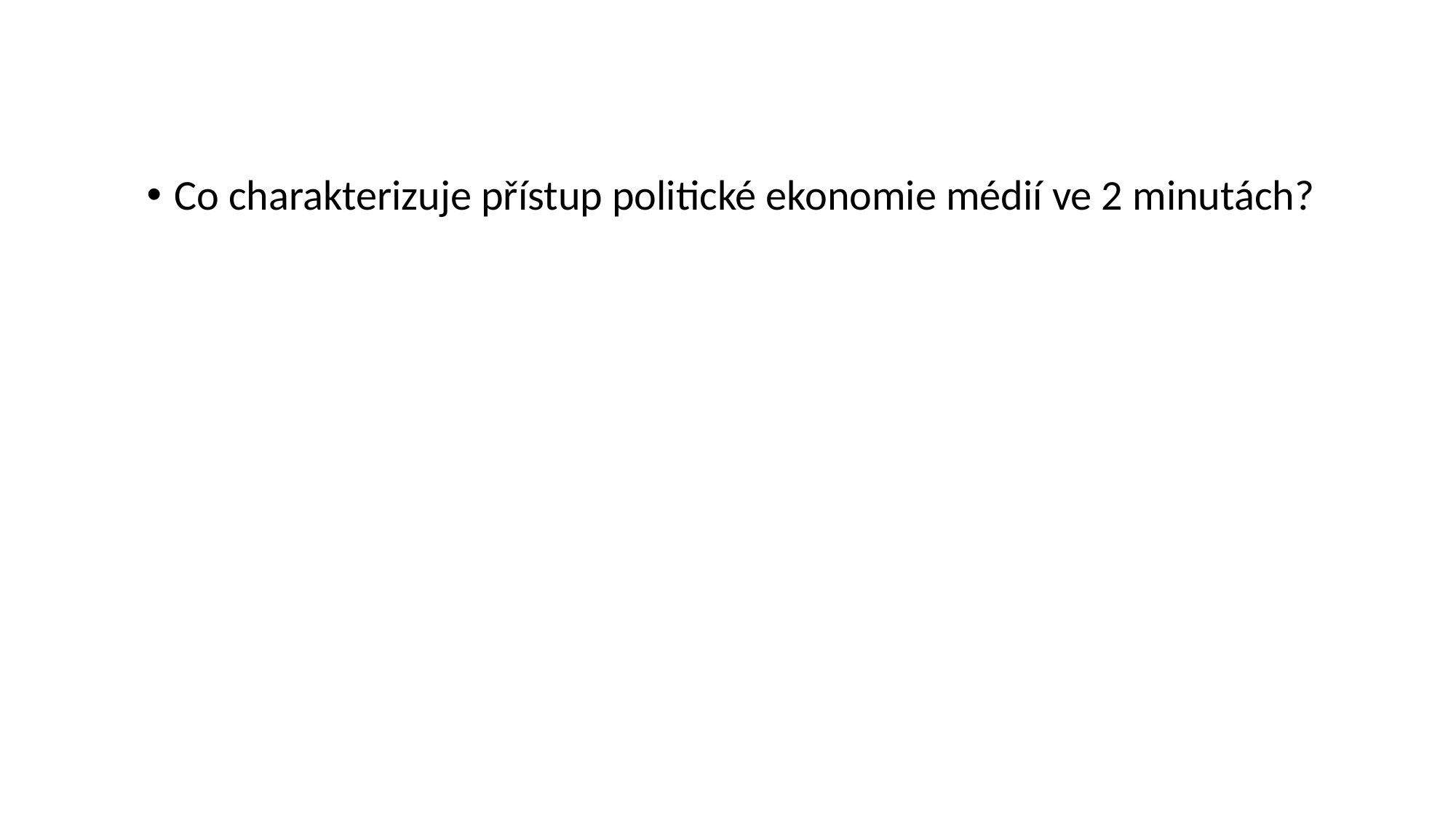

Co charakterizuje přístup politické ekonomie médií ve 2 minutách?